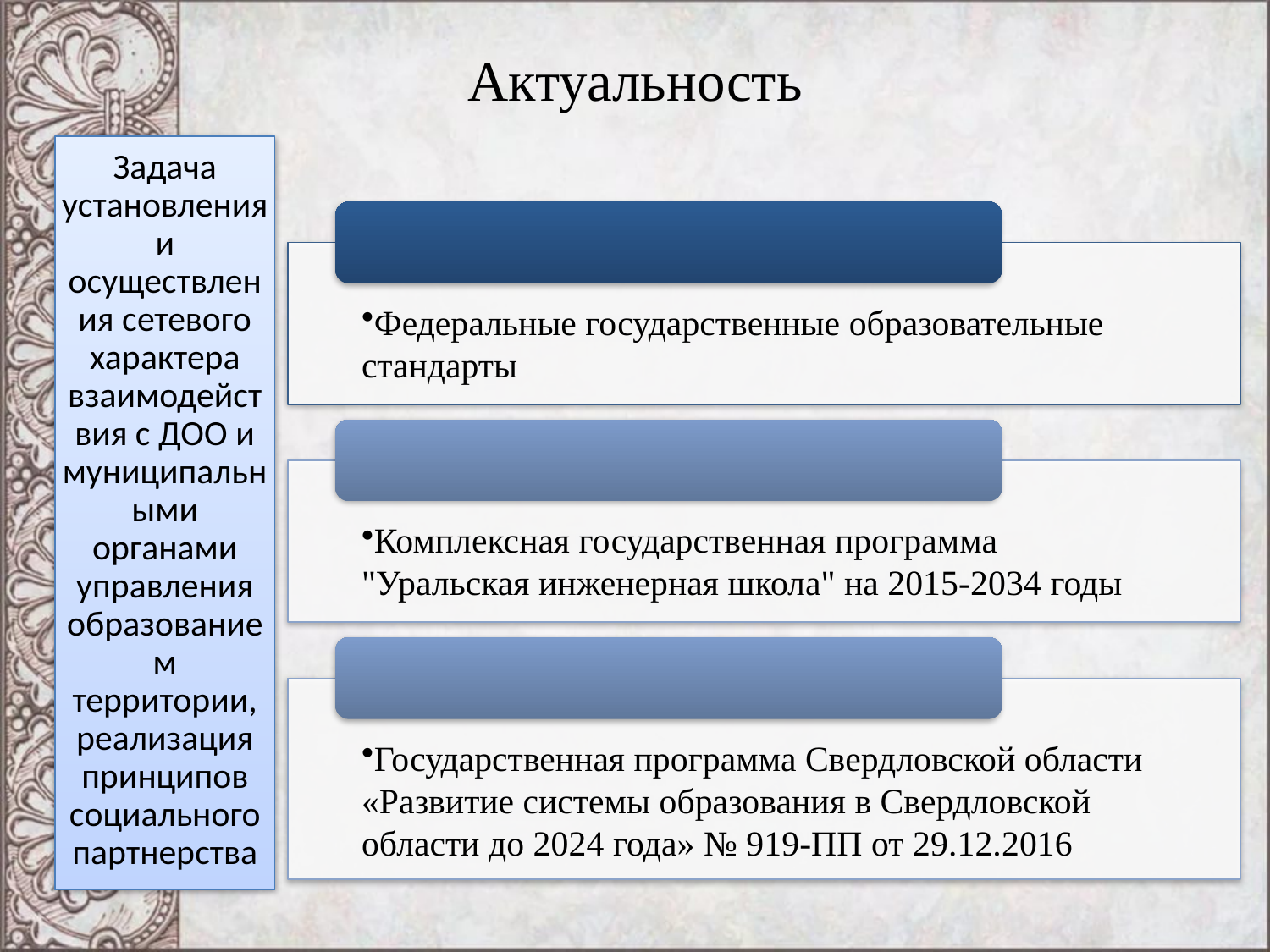

# Актуальность
Задача установления и осуществления сетевого характера взаимодействия с ДОО и муниципальными органами управления образованием территории, реализация принципов социального партнерства
Федеральные государственные образовательные стандарты

Комплексная государственная программа "Уральская инженерная школа" на 2015-2034 годы

Государственная программа Свердловской области «Развитие системы образования в Свердловской области до 2024 года» № 919-ПП от 29.12.2016